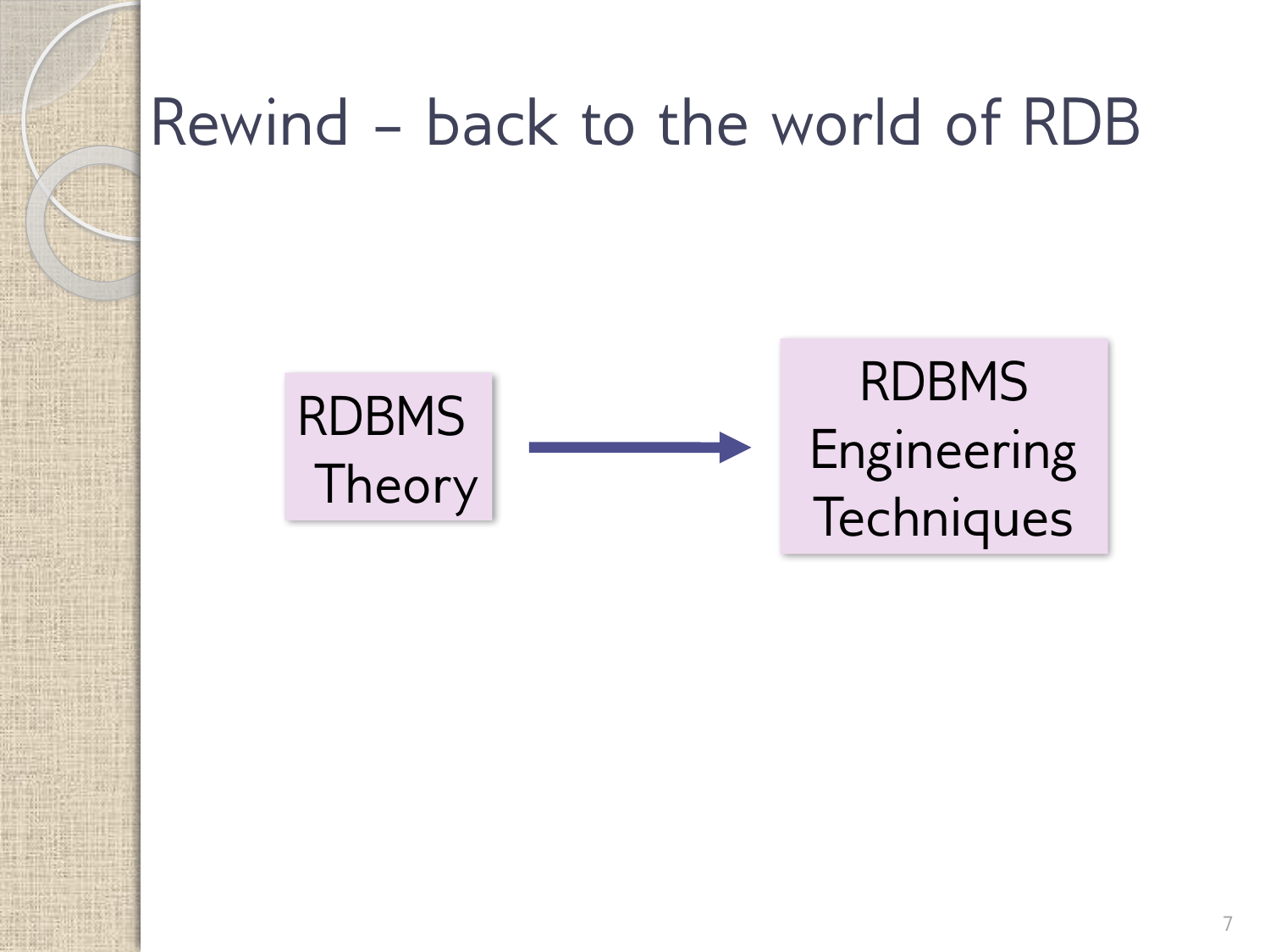

# Rewind – back to the world of RDB
RDBMS
 Engineering
Techniques
RDBMS
 Theory
7